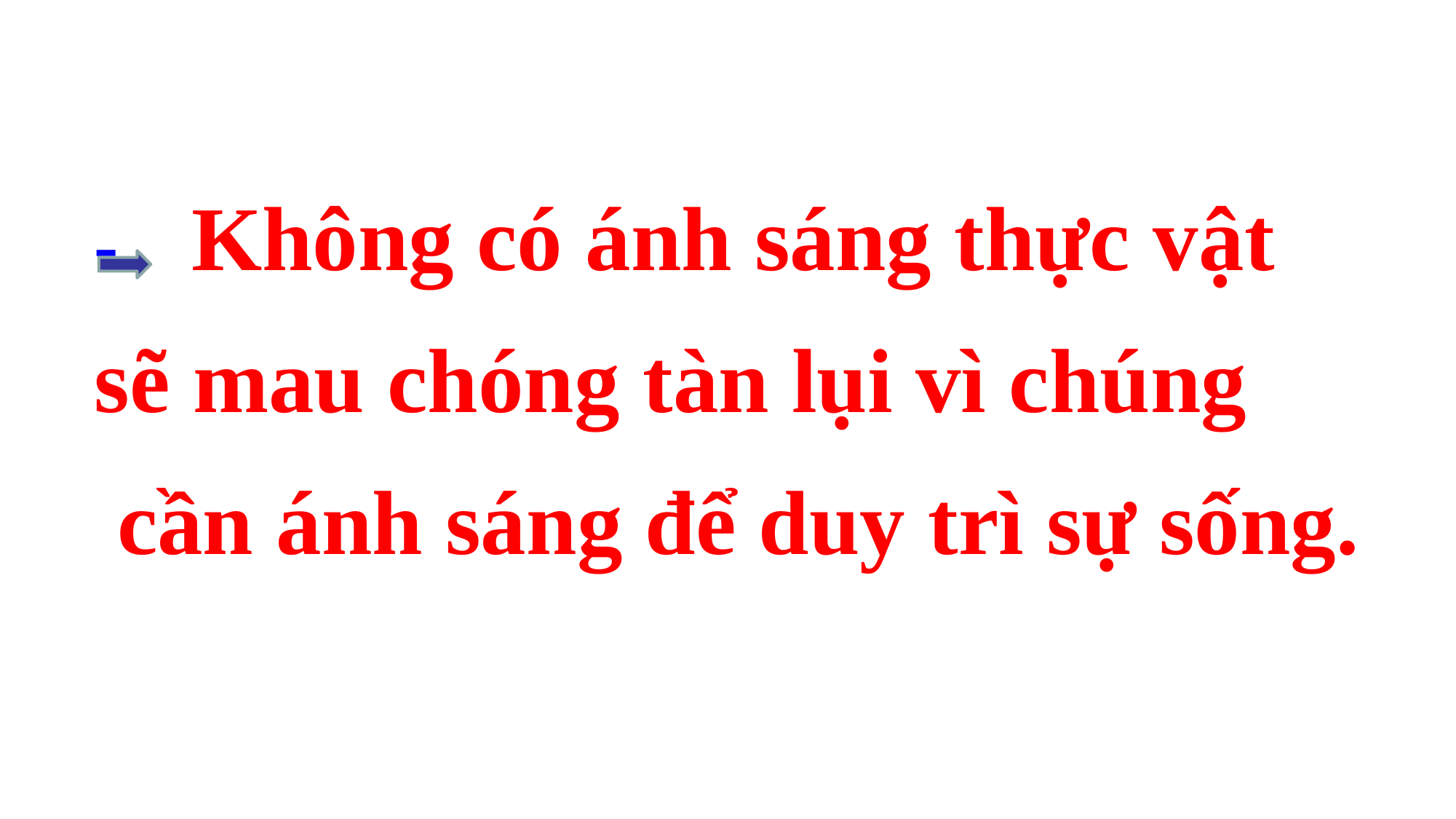

-    Không có ánh sáng thực vật
sẽ mau chóng tàn lụi vì chúng
 cần ánh sáng để duy trì sự sống.

Điều gì sẽ xảy ra với thực vật
nếu không có ánh sáng?